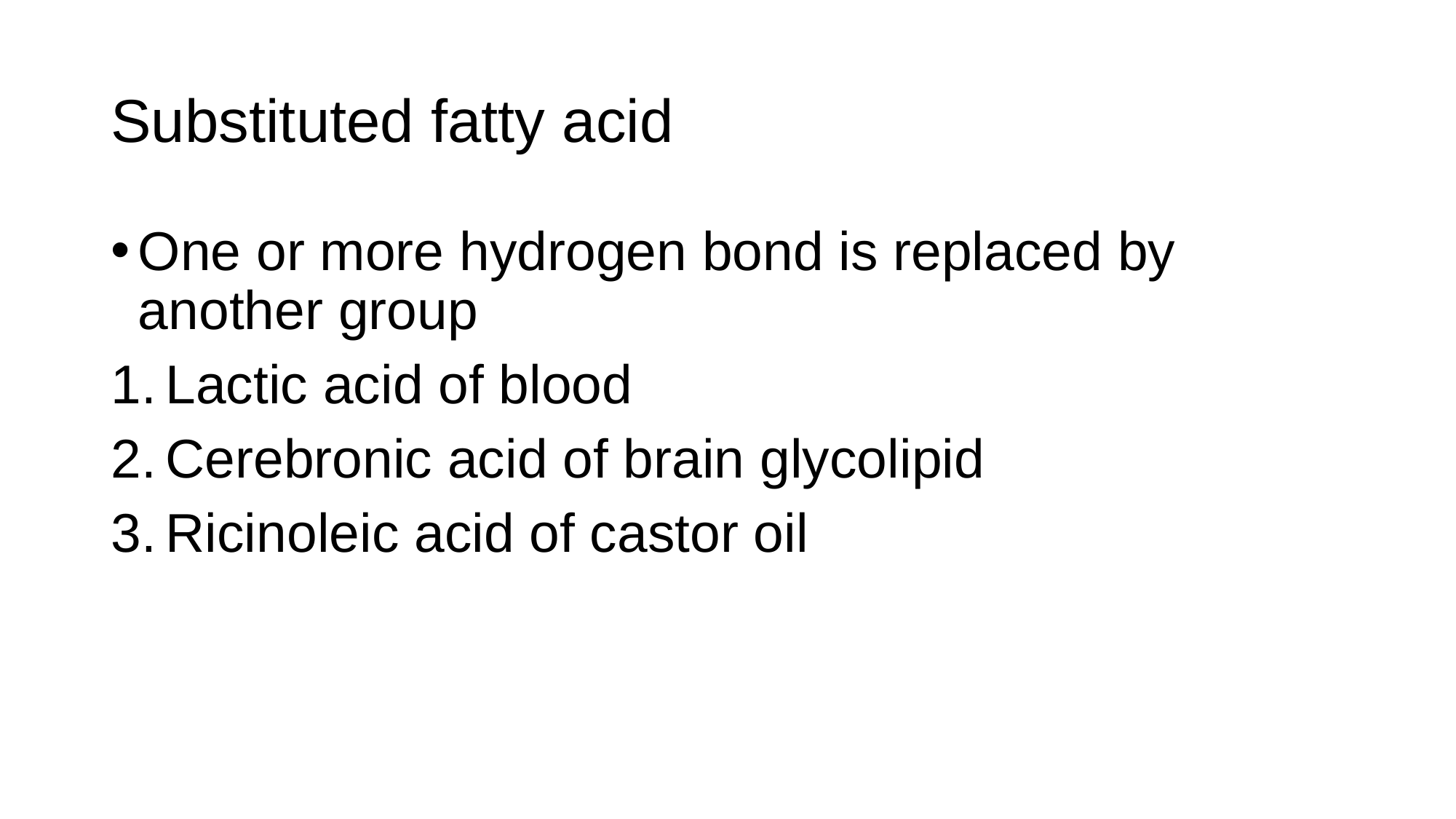

# Substituted fatty acid
One or more hydrogen bond is replaced by another group
Lactic acid of blood
Cerebronic acid of brain glycolipid
Ricinoleic acid of castor oil